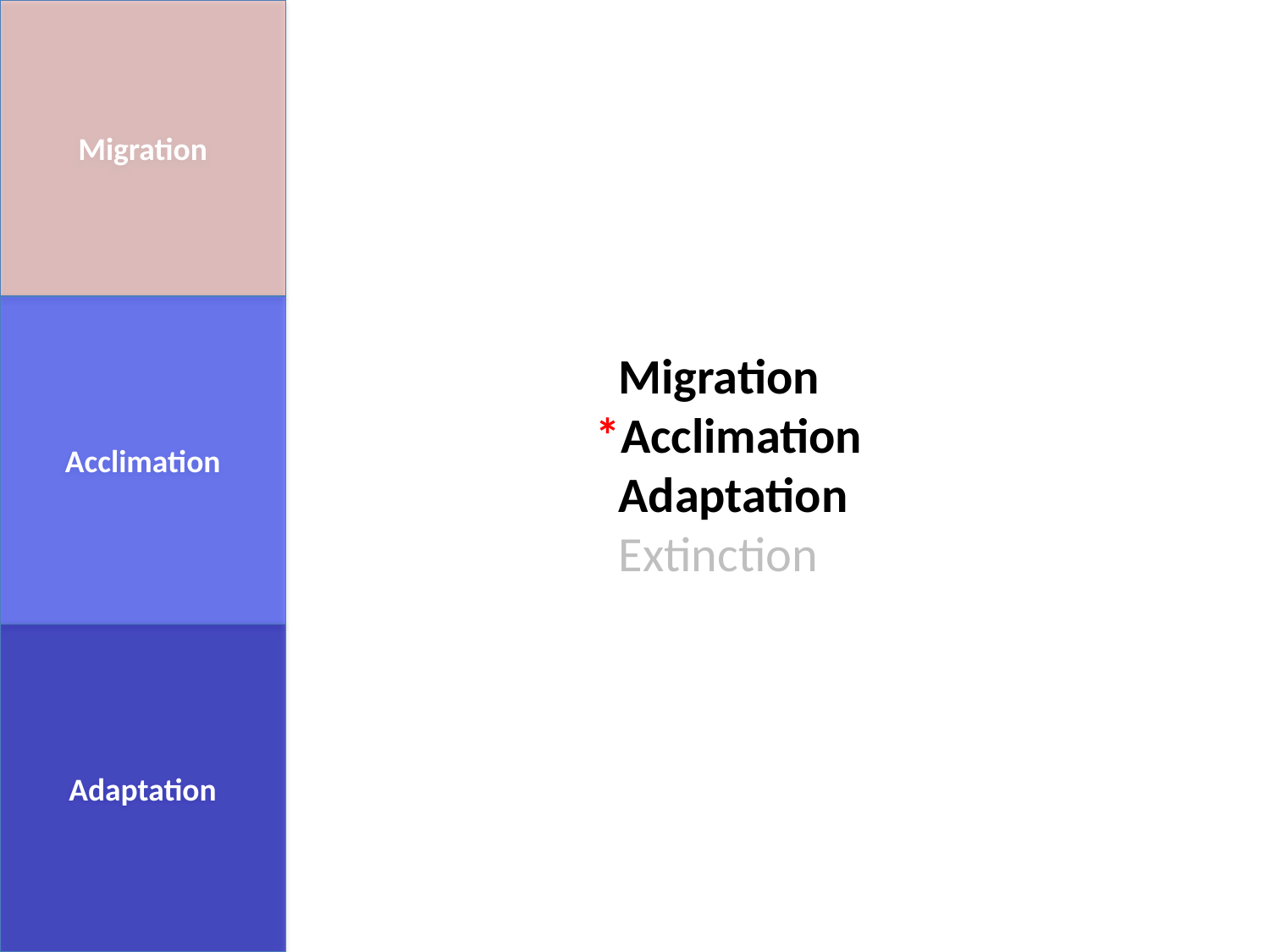

Migration
Acclimation
Adaptation
  Migration
*Acclimation
  Adaptation
  Extinction